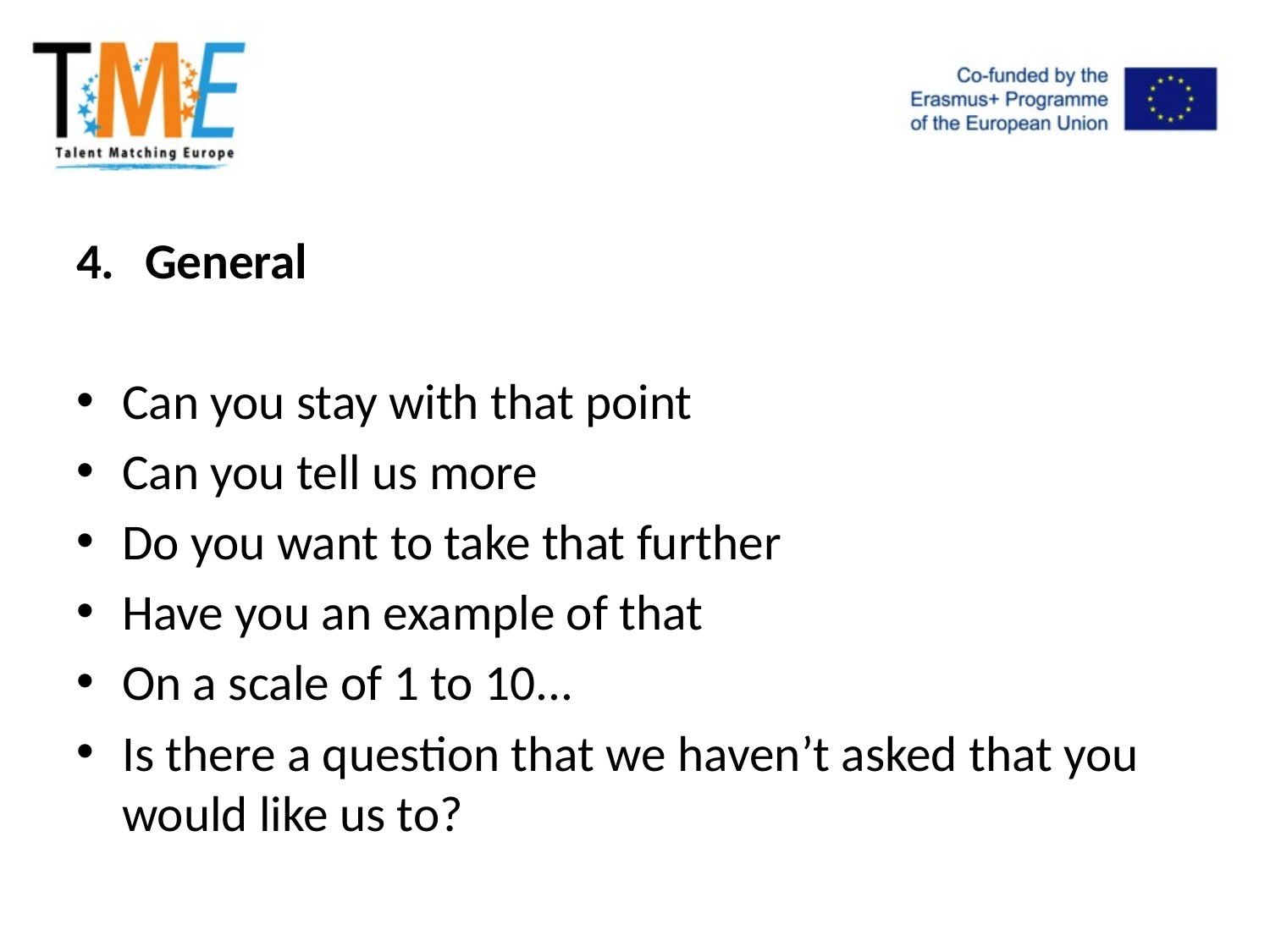

General

Can you stay with that point
Can you tell us more
Do you want to take that further
Have you an example of that
On a scale of 1 to 10...
Is there a question that we haven’t asked that you would like us to?